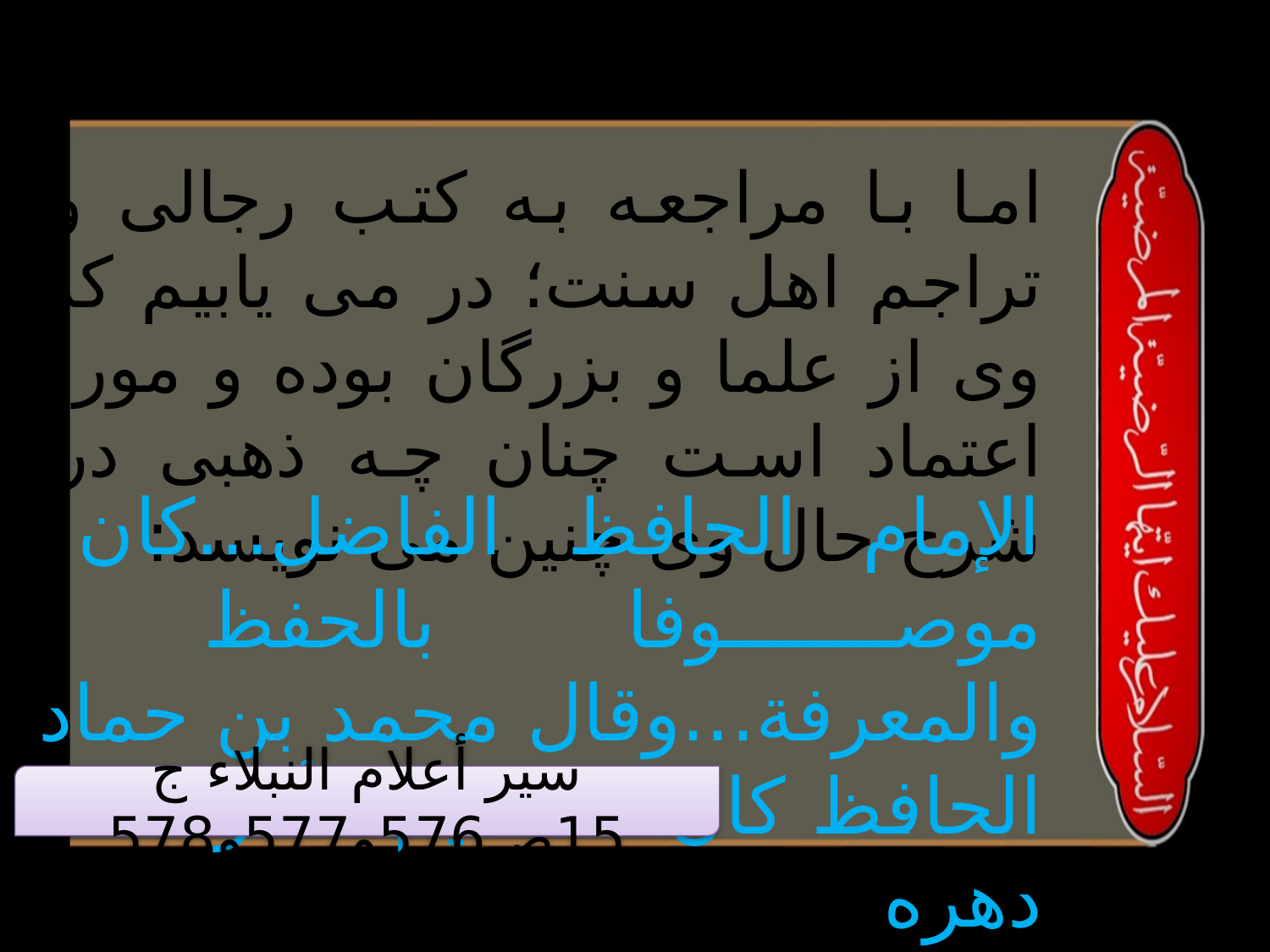

اما با مراجعه به کتب رجالی و تراجم اهل سنت؛ در می یابیم که وی از علما و بزرگان بوده و مورد اعتماد است چنان چه ذهبی در شرح حال وی چنین می نویسد:
الإمام الحافظ الفاضل...كان موصوفا بالحفظ والمعرفة...وقال محمد بن حماد الحافظ كان مستقيم الأمر عامة دهره
سیر أعلام النبلاء ج 15ص576و577و578